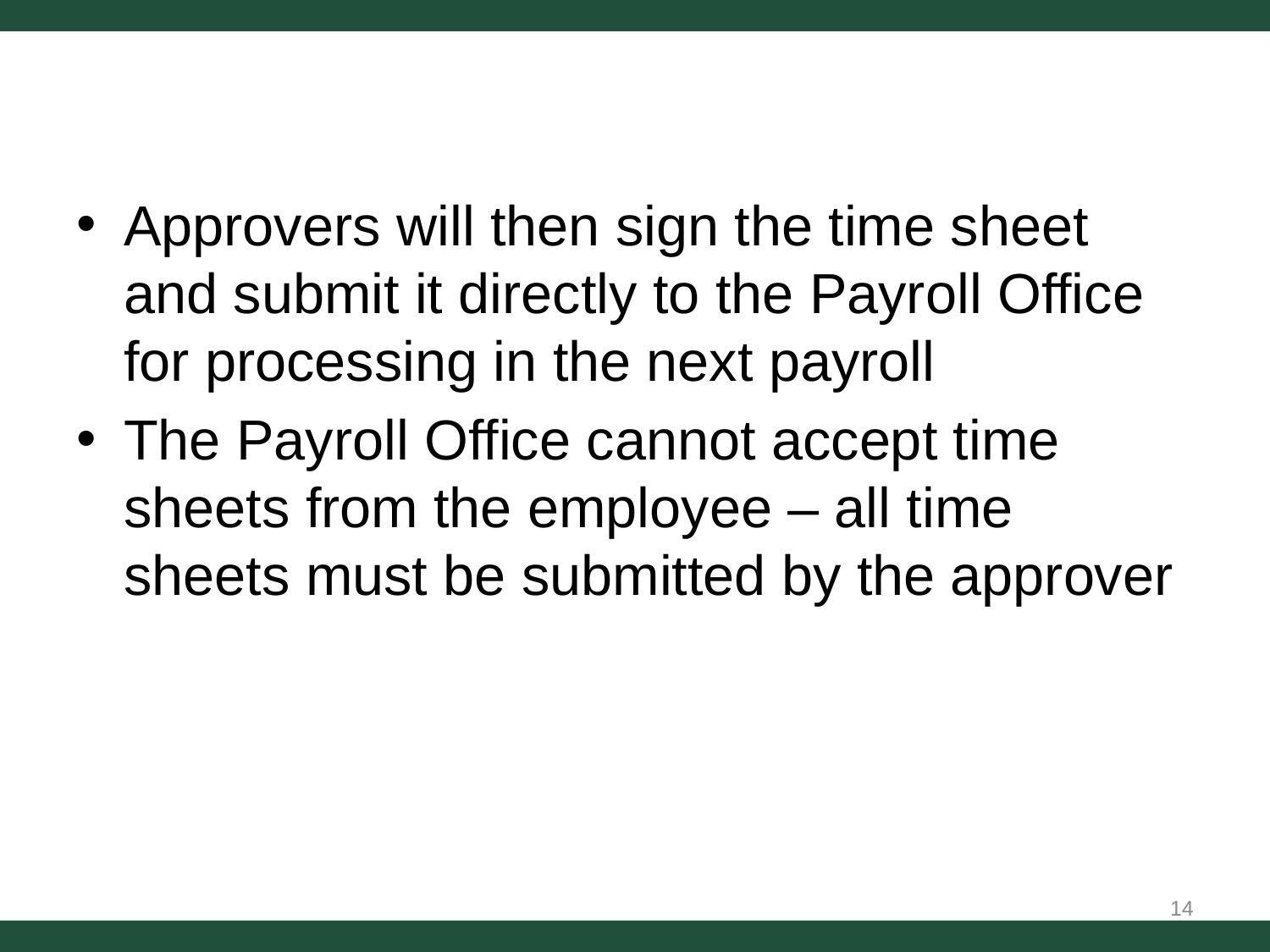

Approvers will then sign the time sheet and submit it directly to the Payroll Office for processing in the next payroll
The Payroll Office cannot accept time sheets from the employee – all time sheets must be submitted by the approver

14